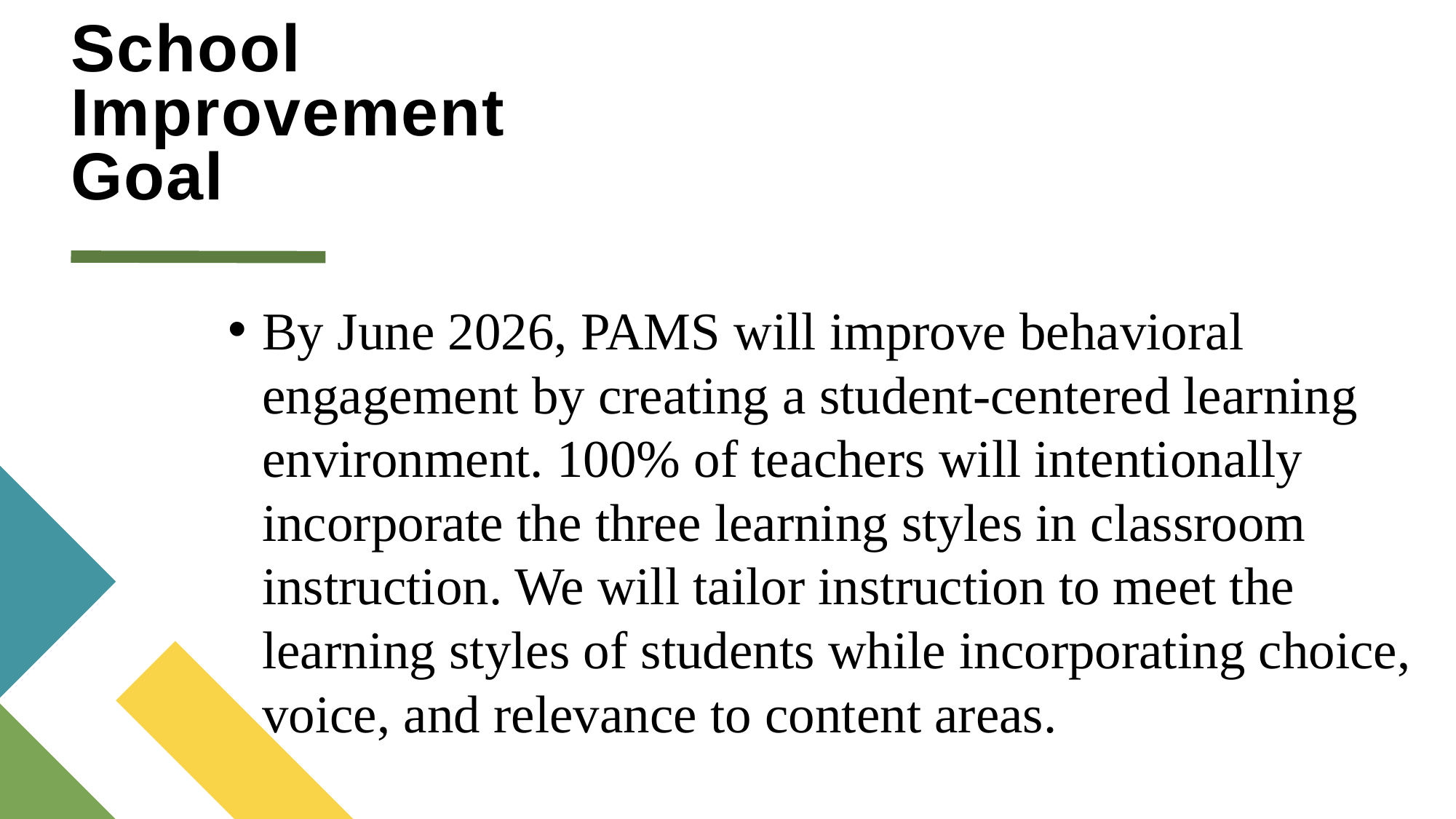

# School Improvement Goal

By June 2026, PAMS will improve behavioral engagement by creating a student-centered learning environment. 100% of teachers will intentionally incorporate the three learning styles in classroom instruction. We will tailor instruction to meet the learning styles of students while incorporating choice, voice, and relevance to content areas.